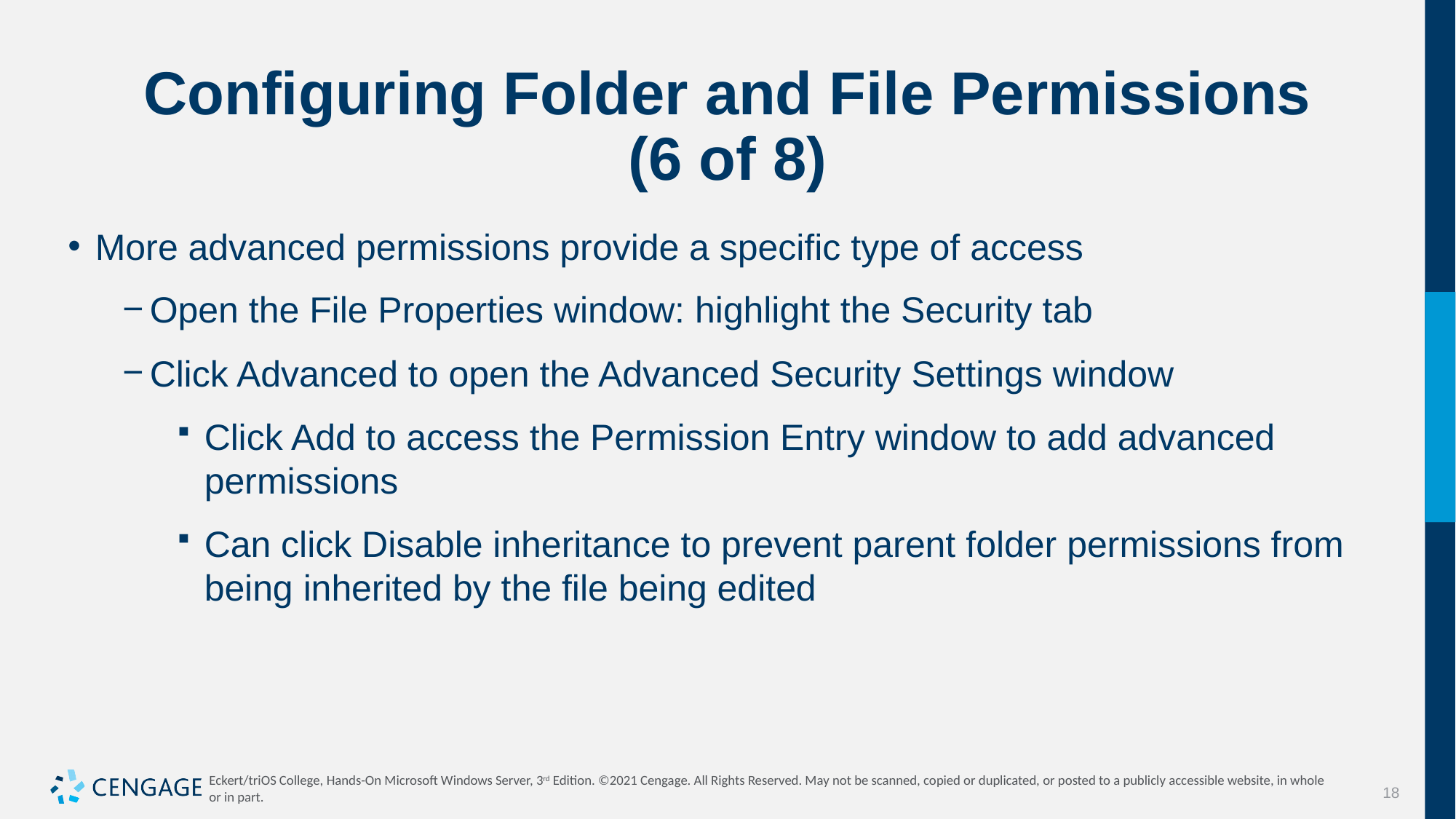

# Configuring Folder and File Permissions (6 of 8)
More advanced permissions provide a specific type of access
Open the File Properties window: highlight the Security tab
Click Advanced to open the Advanced Security Settings window
Click Add to access the Permission Entry window to add advanced permissions
Can click Disable inheritance to prevent parent folder permissions from being inherited by the file being edited